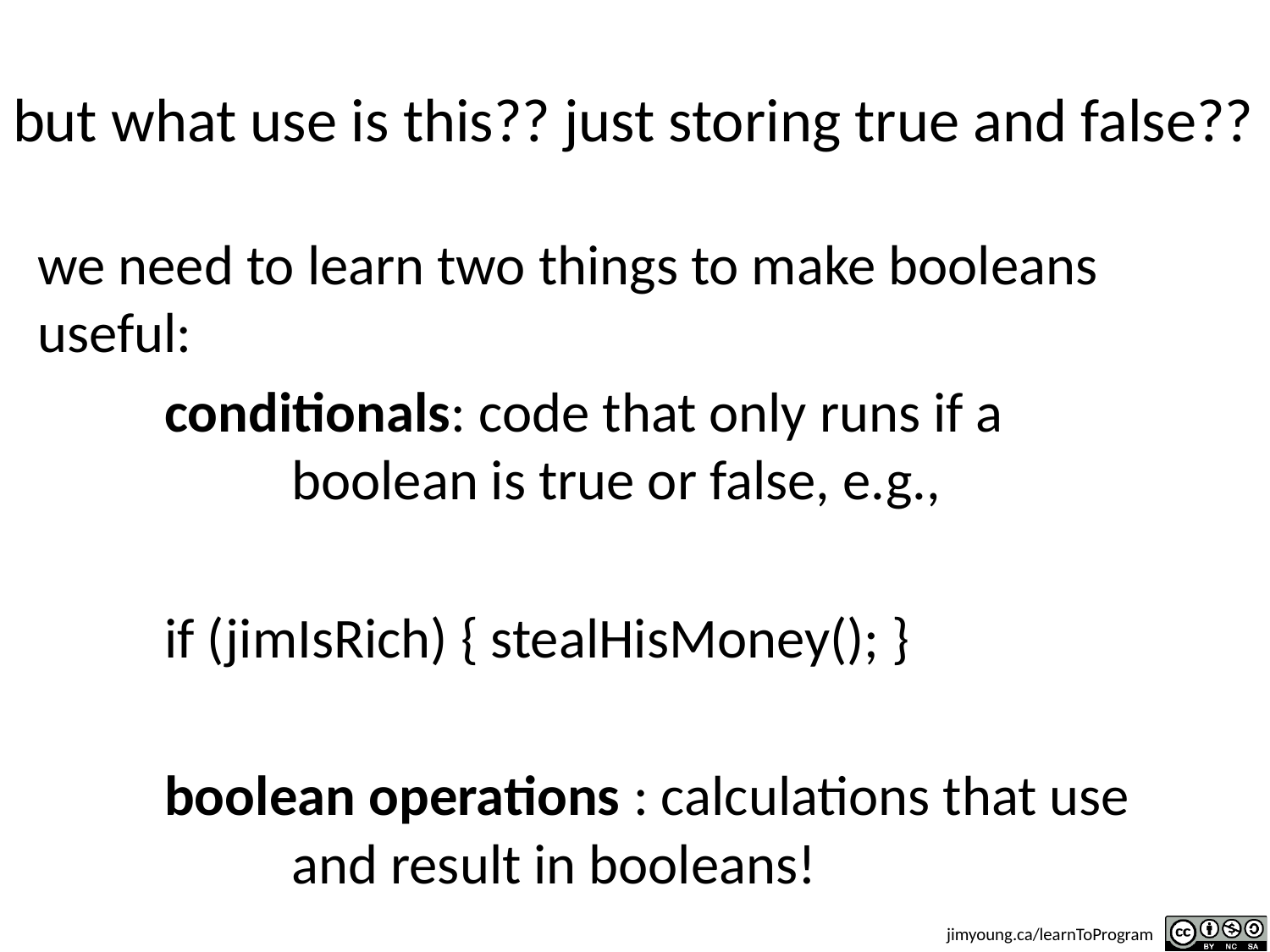

# but what use is this?? just storing true and false??
we need to learn two things to make booleans useful:
	conditionals: code that only runs if a 				boolean is true or false, e.g.,

	if (jimIsRich) { stealHisMoney(); }

	boolean operations : calculations that use 			and result in booleans!